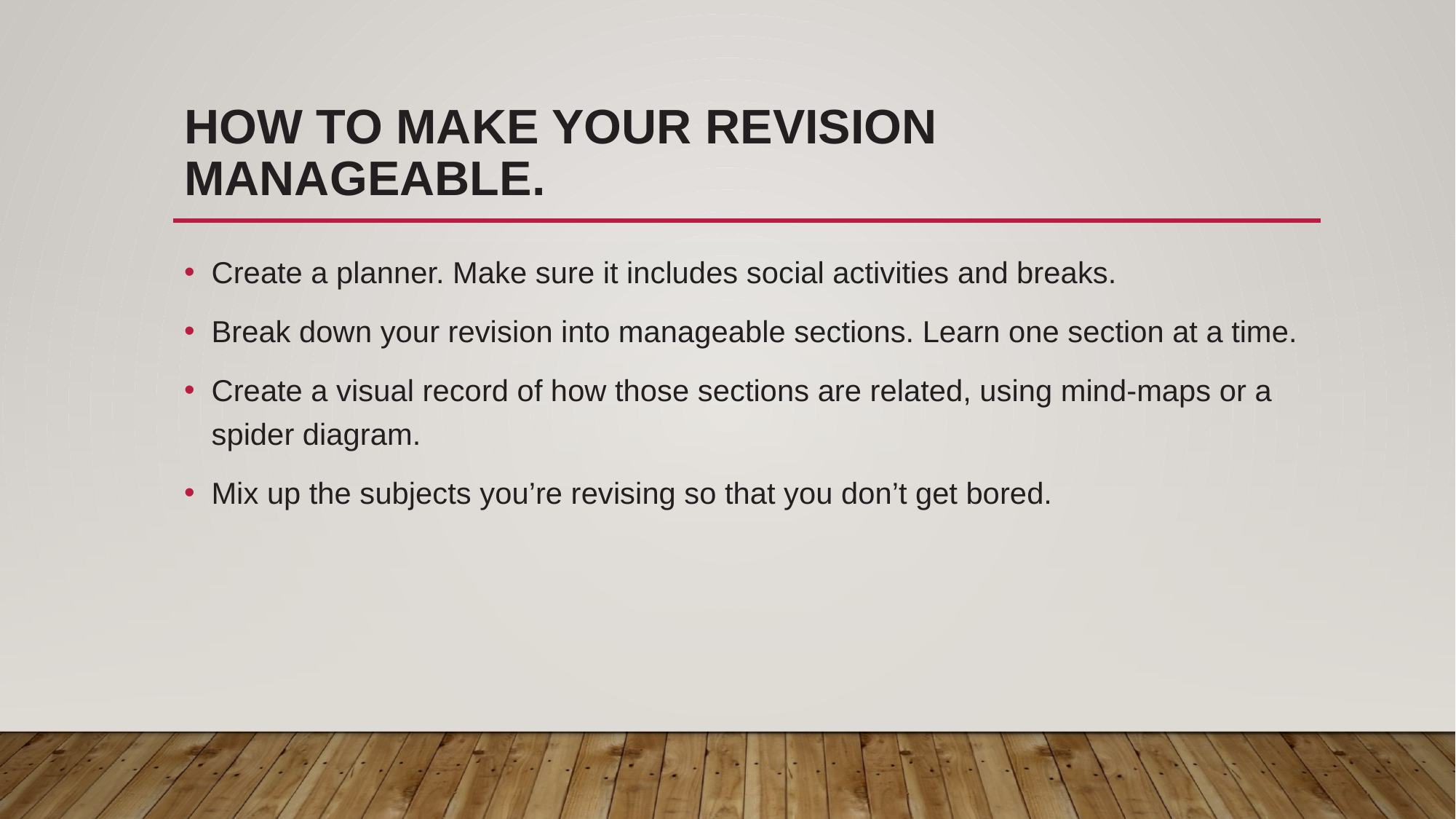

# How to make your revision manageable.
Create a planner. Make sure it includes social activities and breaks.
Break down your revision into manageable sections. Learn one section at a time.
Create a visual record of how those sections are related, using mind-maps or a spider diagram.
Mix up the subjects you’re revising so that you don’t get bored.